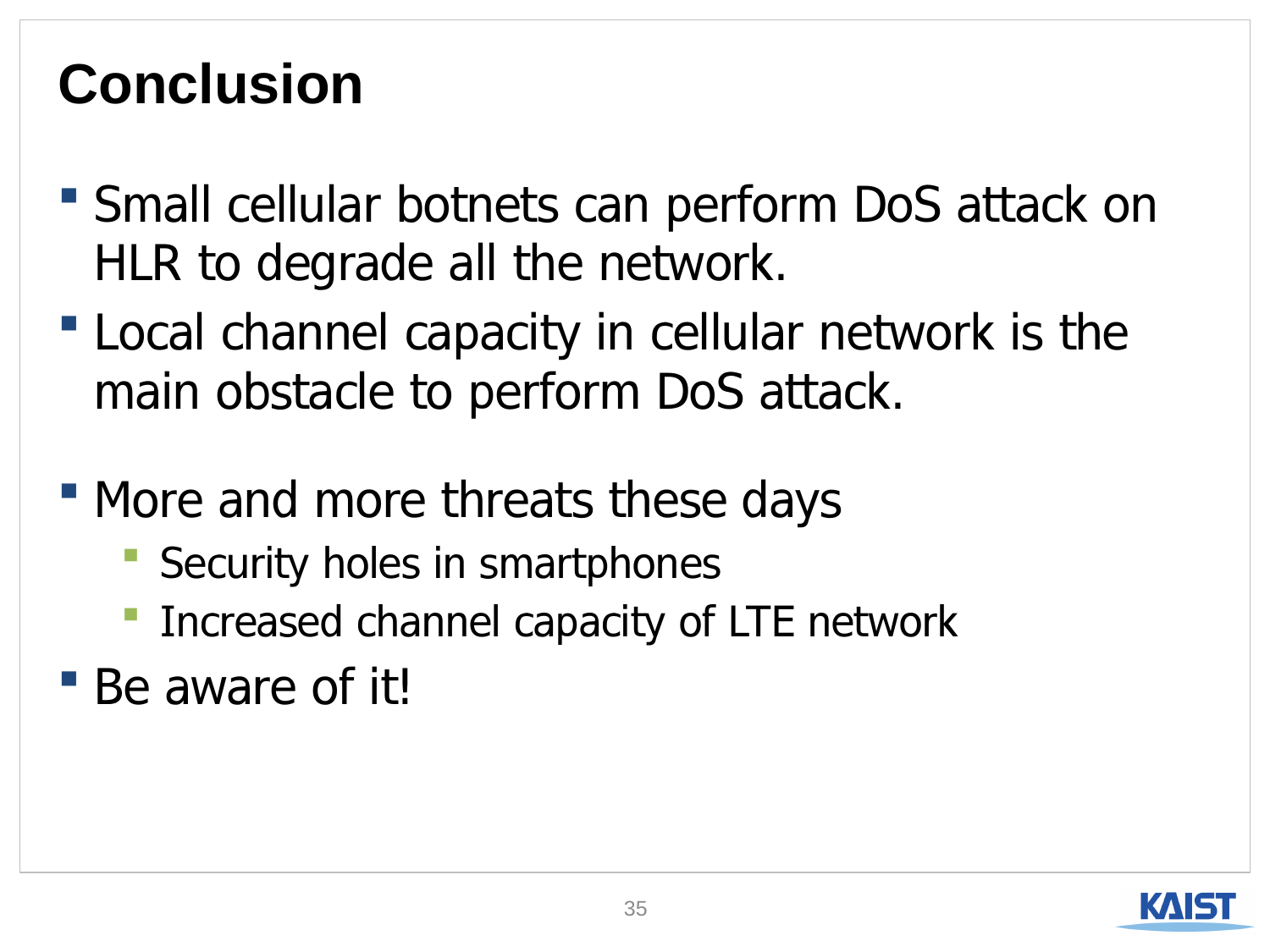

# Conclusion
Small cellular botnets can perform DoS attack on HLR to degrade all the network.
Local channel capacity in cellular network is the main obstacle to perform DoS attack.

More and more threats these days
Security holes in smartphones
Increased channel capacity of LTE network
Be aware of it!
35